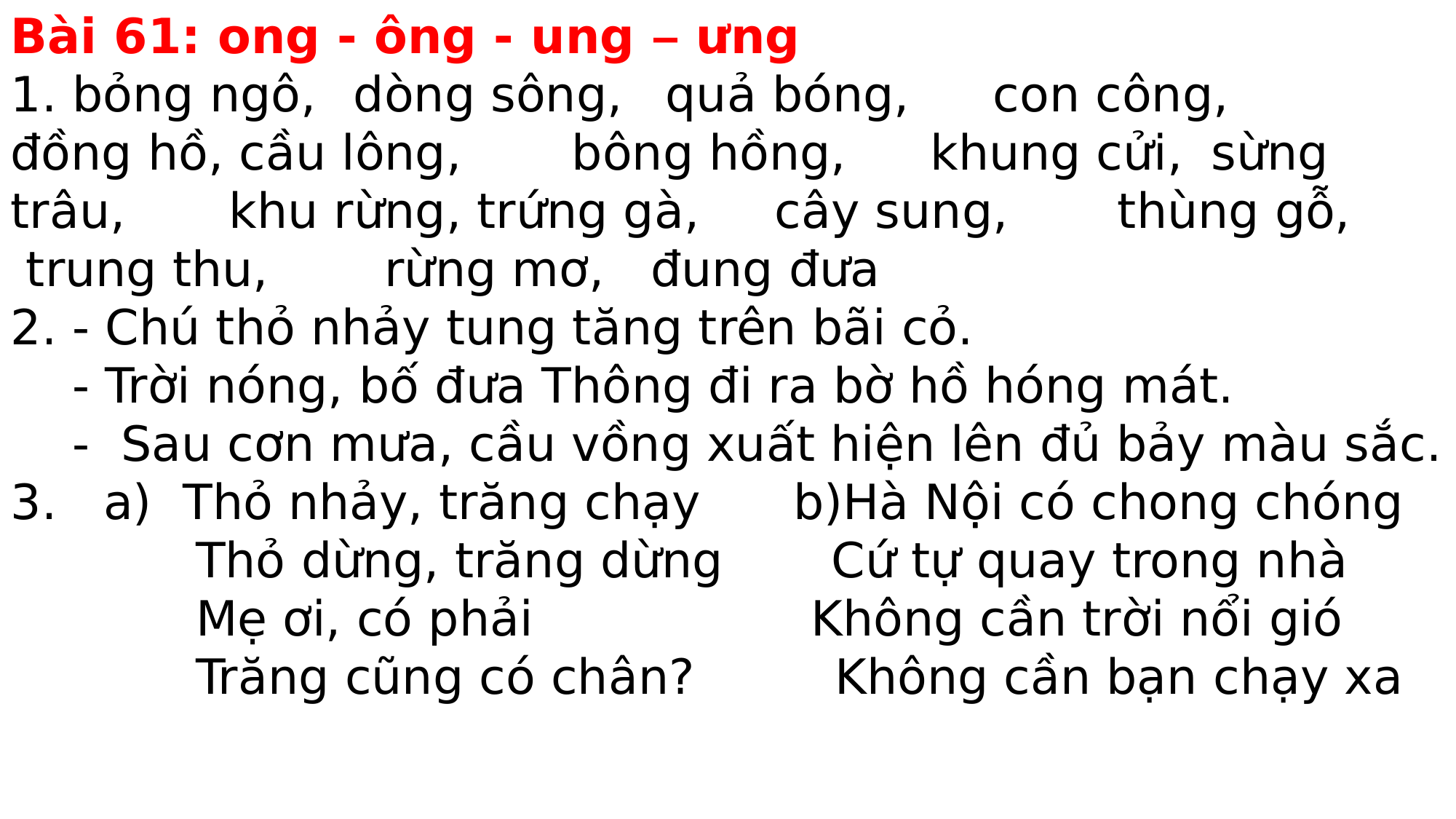

Bài 61: ong - ông - ung – ưng
1. bỏng ngô,	 dòng sông, 	quả bóng, 	con công,	 đồng hồ, cầu lông,	 bông hồng,	   khung cửi, 	sừng trâu, 	khu rừng, trứng gà, 	cây sung, 	 thùng gỗ, 	  trung thu,	   rừng mơ,   đung đưa
2. - Chú thỏ nhảy tung tăng trên bãi cỏ.
    - Trời nóng, bố đ­ưa Thông đi ra bờ hồ hóng mát.
    -  Sau cơn m­ưa, cầu vồng xuất hiện lên đủ bảy màu sắc.
3.   a)  Thỏ nhảy, trăng chạy      b)Hà Nội có chong chóng
            Thỏ dừng, trăng dừng       Cứ tự quay trong nhà
            Mẹ ơi, có phải                  Không cần trời nổi gió
            Trăng cũng có chân?         Không cần bạn chạy xa